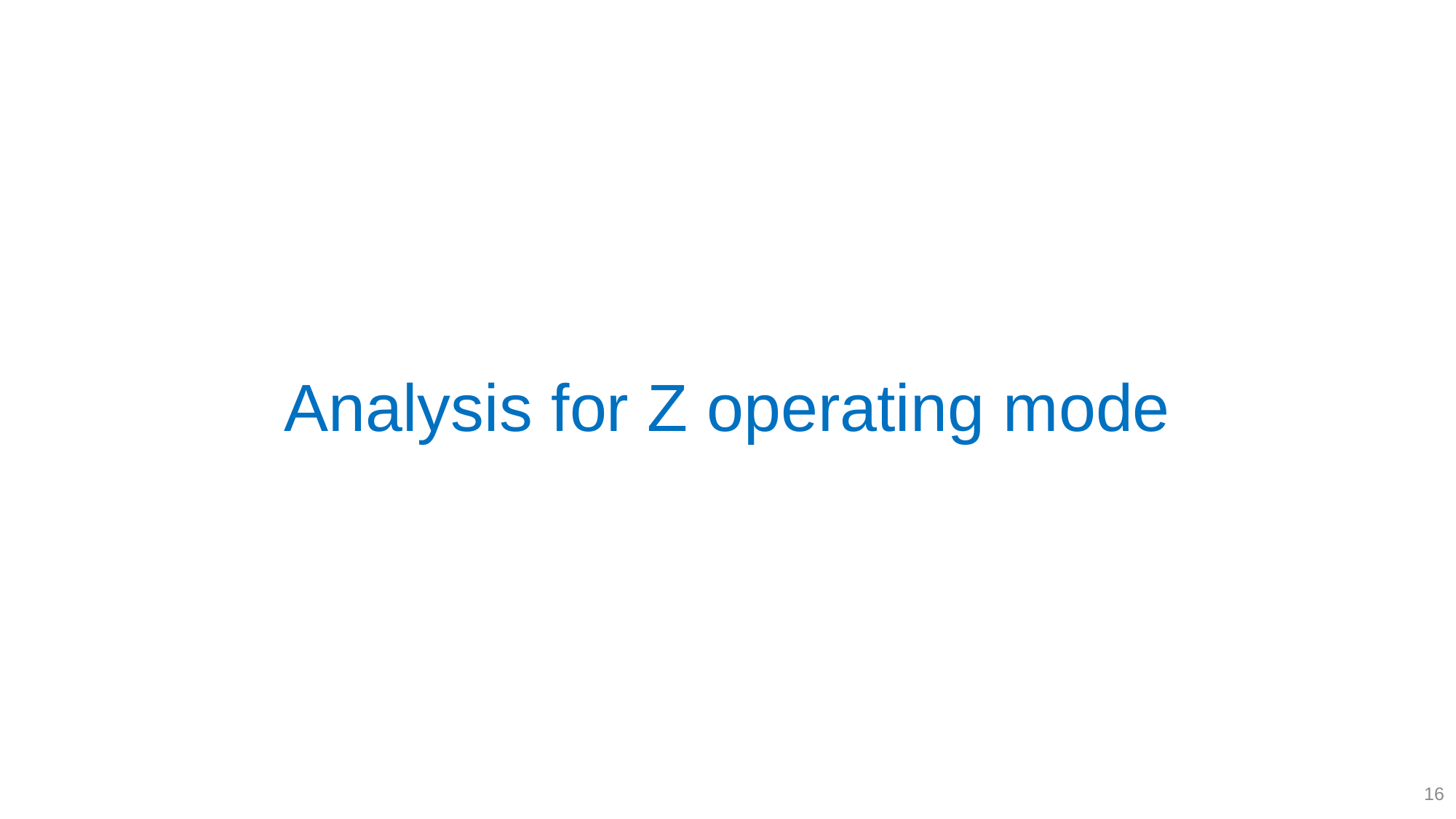

# Analysis for Z operating mode
16